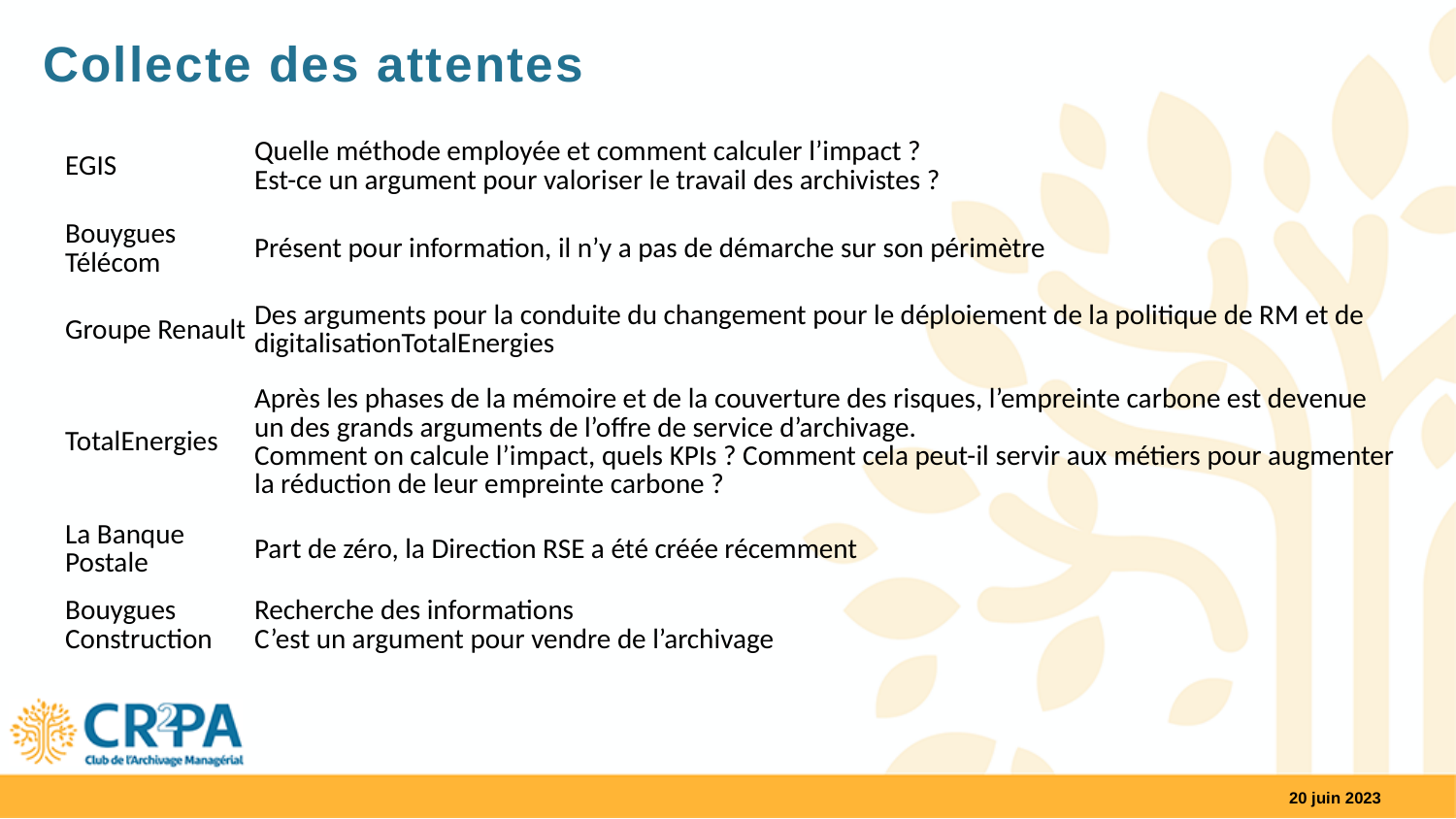

# Collecte des attentes
| EGIS | Quelle méthode employée et comment calculer l’impact ? Est-ce un argument pour valoriser le travail des archivistes ? |
| --- | --- |
| Bouygues Télécom | Présent pour information, il n’y a pas de démarche sur son périmètre |
| Groupe Renault | Des arguments pour la conduite du changement pour le déploiement de la politique de RM et de digitalisationTotalEnergies |
| TotalEnergies | Après les phases de la mémoire et de la couverture des risques, l’empreinte carbone est devenue un des grands arguments de l’offre de service d’archivage. Comment on calcule l’impact, quels KPIs ? Comment cela peut-il servir aux métiers pour augmenter la réduction de leur empreinte carbone ? |
| La Banque Postale | Part de zéro, la Direction RSE a été créée récemment |
| Bouygues Construction | Recherche des informations C’est un argument pour vendre de l’archivage |
20 juin 2023